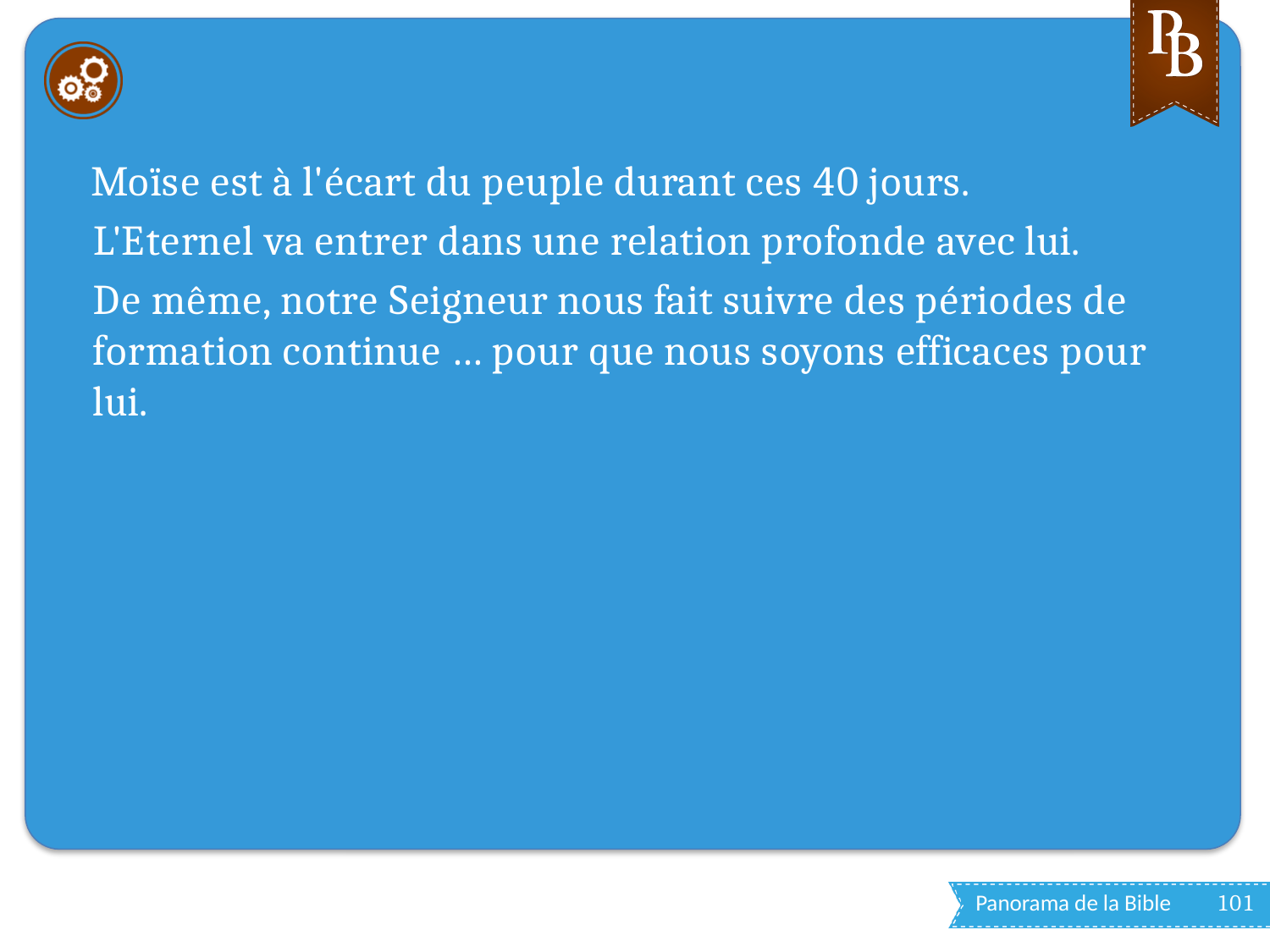

#
Moïse est à l'écart du peuple durant ces 40 jours.
L'Eternel va entrer dans une relation profonde avec lui.
De même, notre Seigneur nous fait suivre des périodes de formation continue … pour que nous soyons efficaces pour lui.